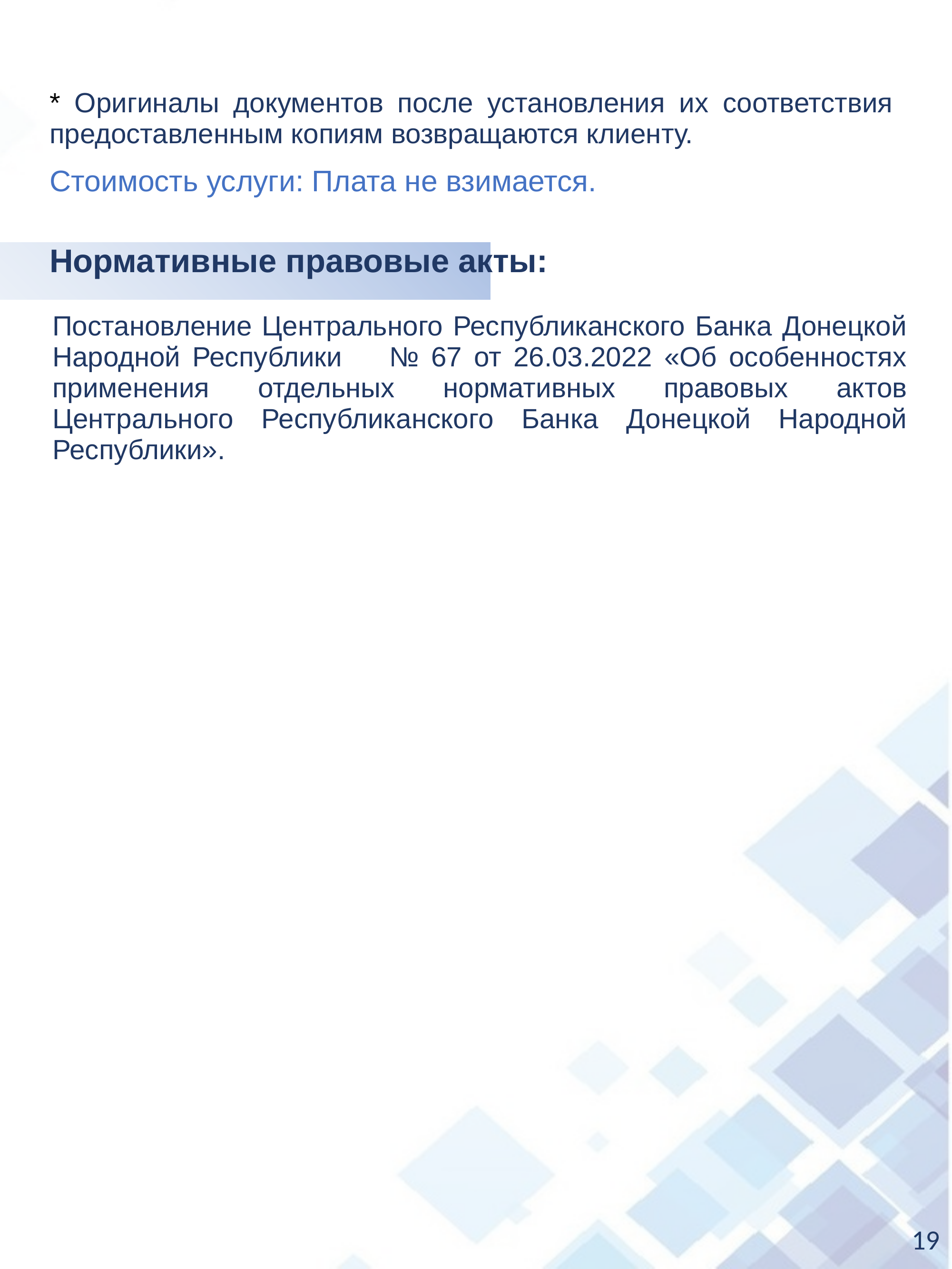

|  |
| --- |
| \* Оригиналы документов после установления их соответствия предоставленным копиям возвращаются клиенту. Стоимость услуги: Плата не взимается. |
| Нормативные правовые акты: |
| Постановление Центрального Республиканского Банка Донецкой Народной Республики № 67 от 26.03.2022 «Об особенностях применения отдельных нормативных правовых актов Центрального Республиканского Банка Донецкой Народной Республики». |

19